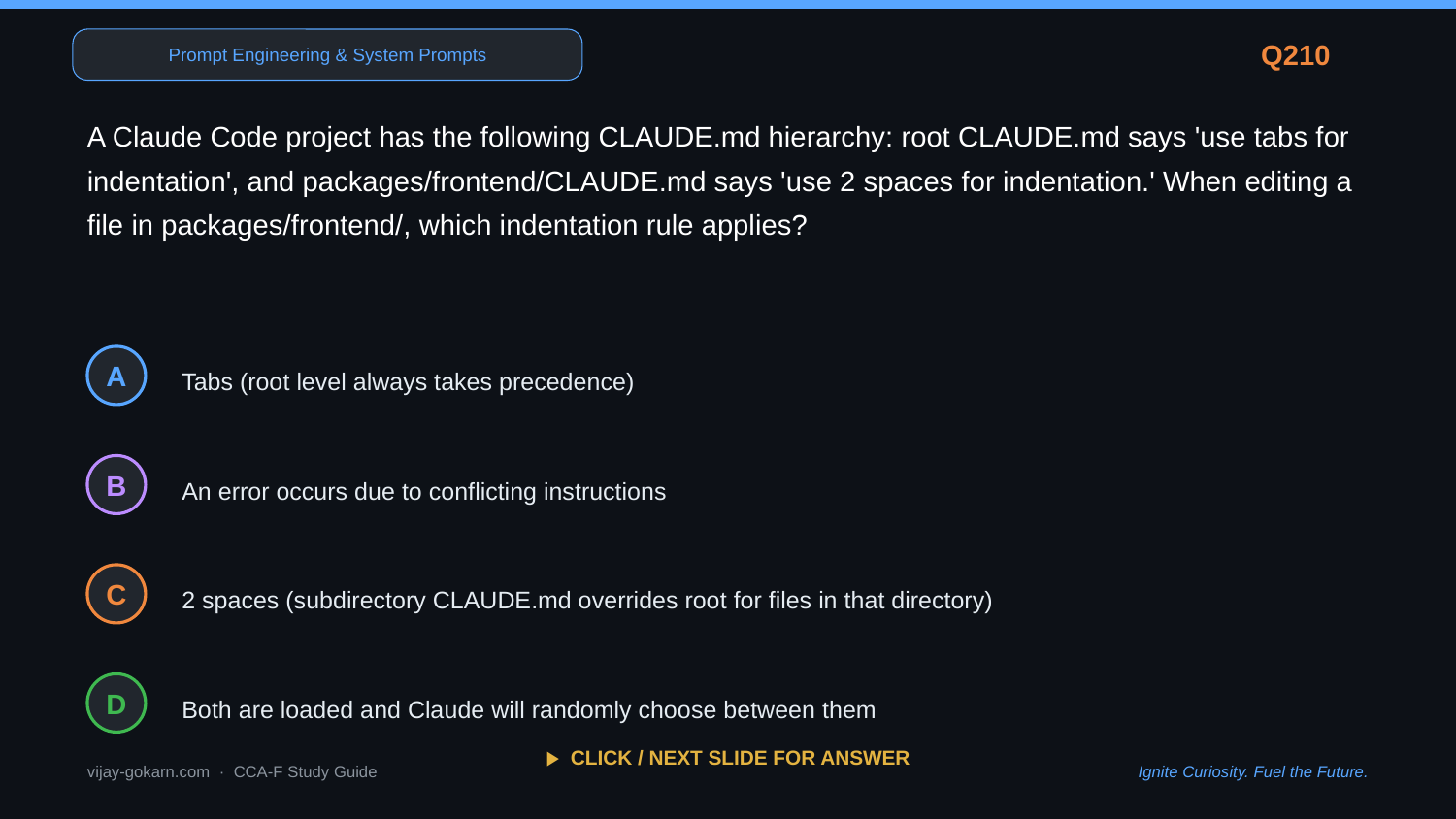

Prompt Engineering & System Prompts
Q210
A Claude Code project has the following CLAUDE.md hierarchy: root CLAUDE.md says 'use tabs for indentation', and packages/frontend/CLAUDE.md says 'use 2 spaces for indentation.' When editing a file in packages/frontend/, which indentation rule applies?
Tabs (root level always takes precedence)

A
An error occurs due to conflicting instructions

B
2 spaces (subdirectory CLAUDE.md overrides root for files in that directory)

C
Both are loaded and Claude will randomly choose between them

D
▶  CLICK / NEXT SLIDE FOR ANSWER
vijay-gokarn.com  ·  CCA-F Study Guide
Ignite Curiosity. Fuel the Future.